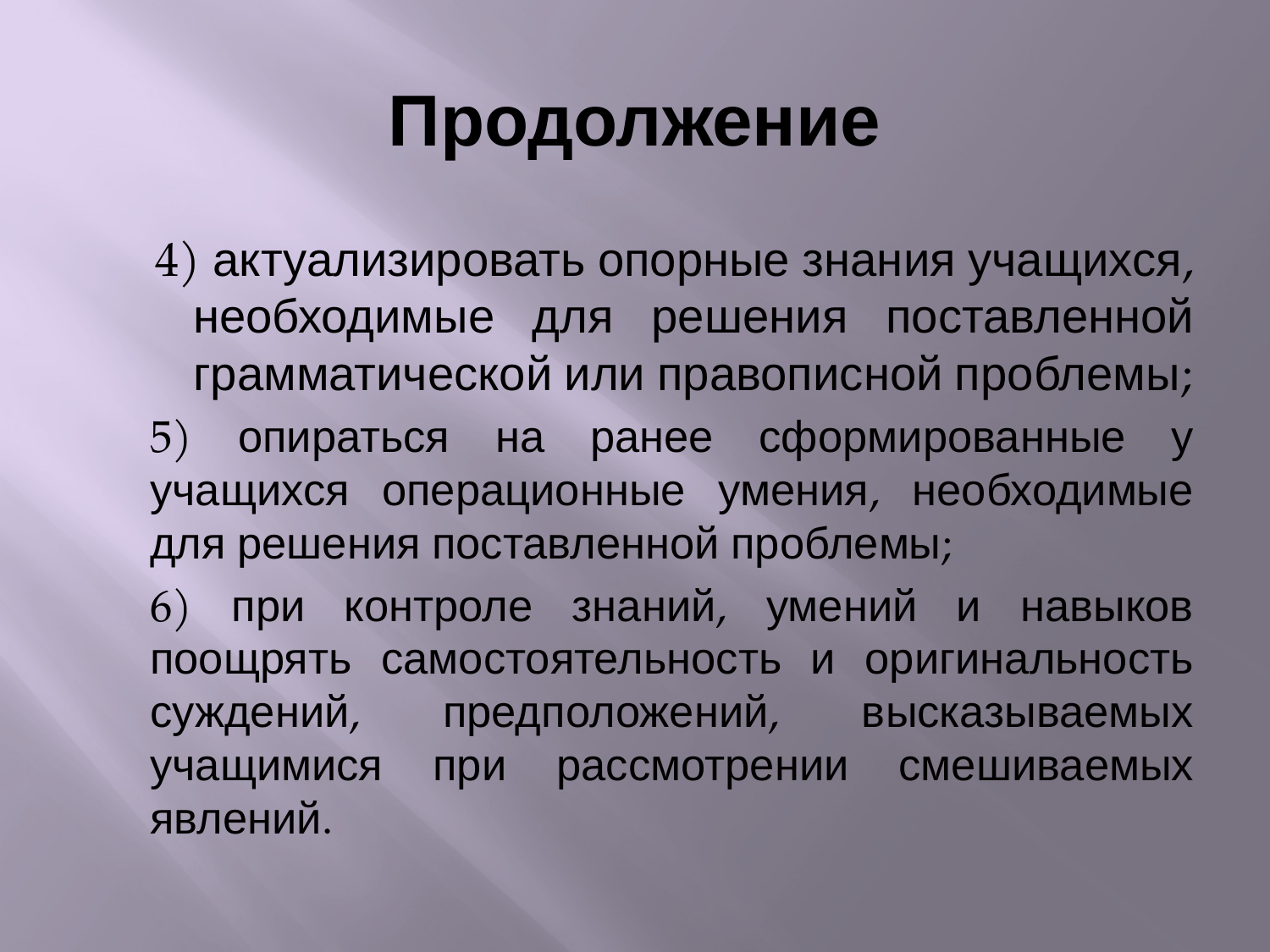

# Продолжение
4) актуализировать опорные знания учащихся, необходимые для решения поставленной грамматической или правописной проблемы;
	5) опираться на ранее сформированные у учащихся операционные умения, необходимые для решения поставленной проблемы;
	6) при контроле знаний, умений и навыков поощрять самостоятельность и оригинальность суждений, предположений, высказываемых учащимися при рассмотрении смешиваемых явлений.